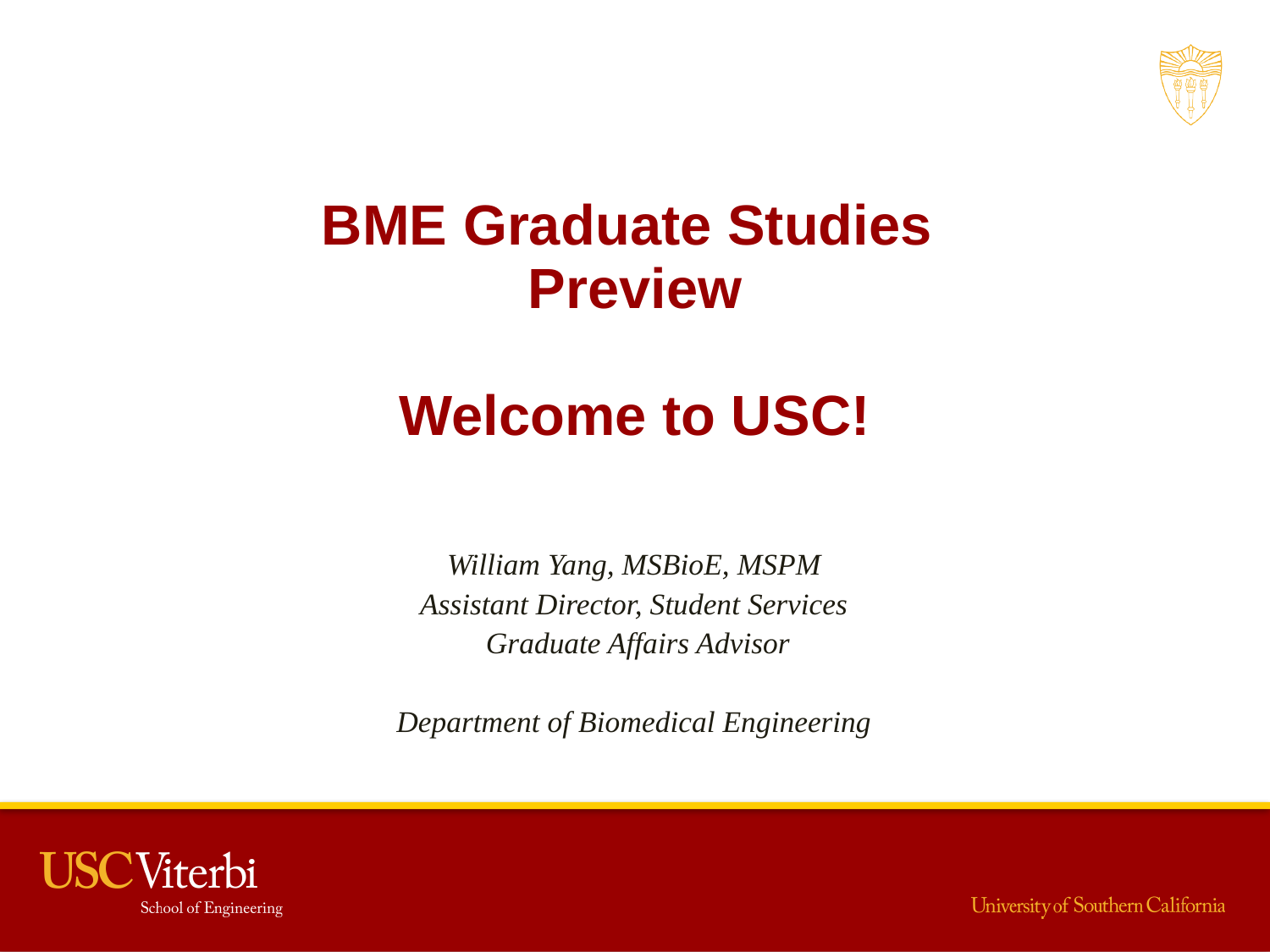

BME Graduate Studies
Preview

Welcome to USC!

William Yang, MSBioE, MSPM
Assistant Director, Student Services
 Graduate Affairs Advisor

Department of Biomedical Engineering